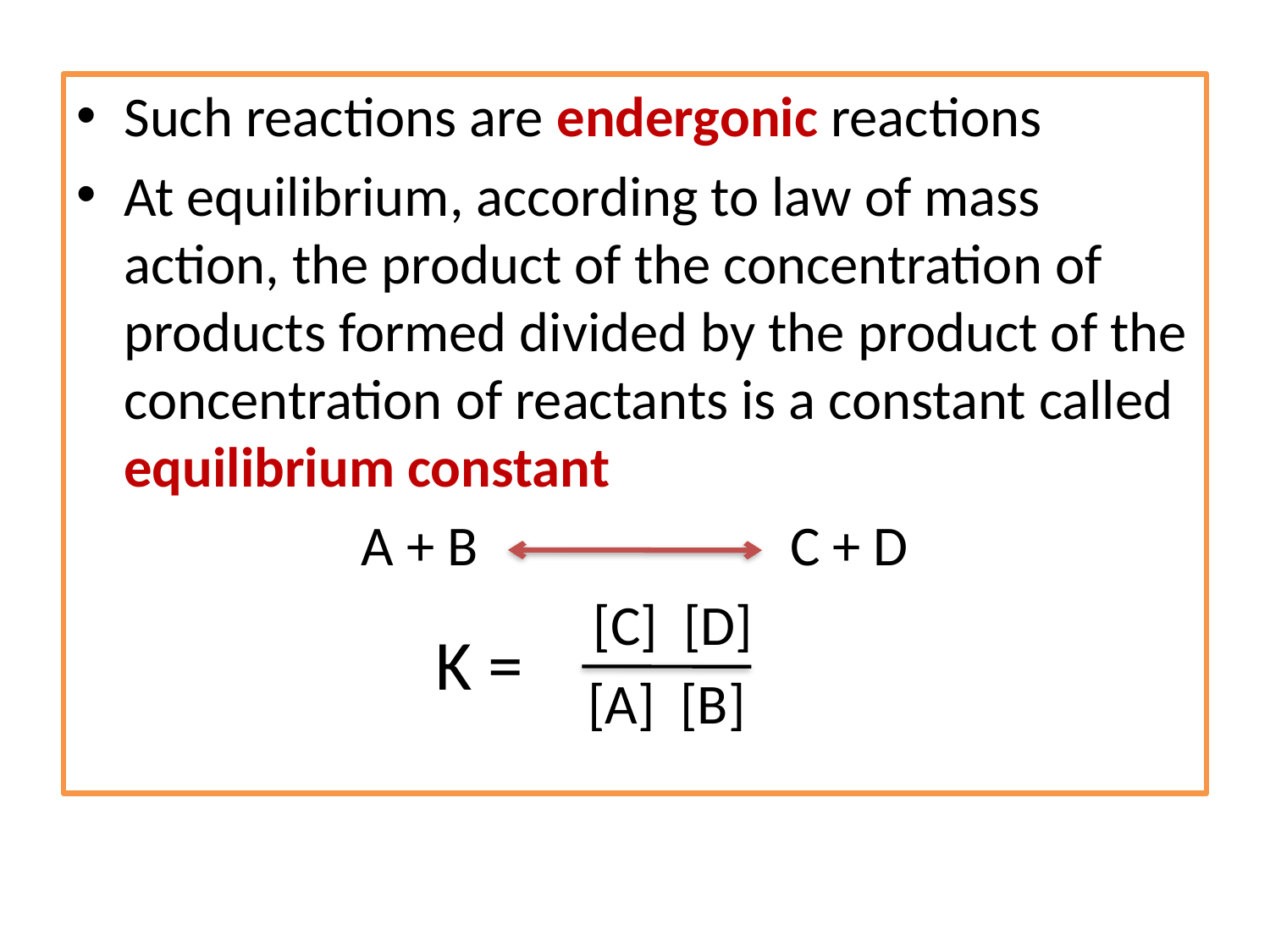

Such reactions are endergonic reactions
At equilibrium, according to law of mass action, the product of the concentration of products formed divided by the product of the concentration of reactants is a constant called equilibrium constant
A + B 			C + D
      [C]  [D]
     [A]  [B]

K =